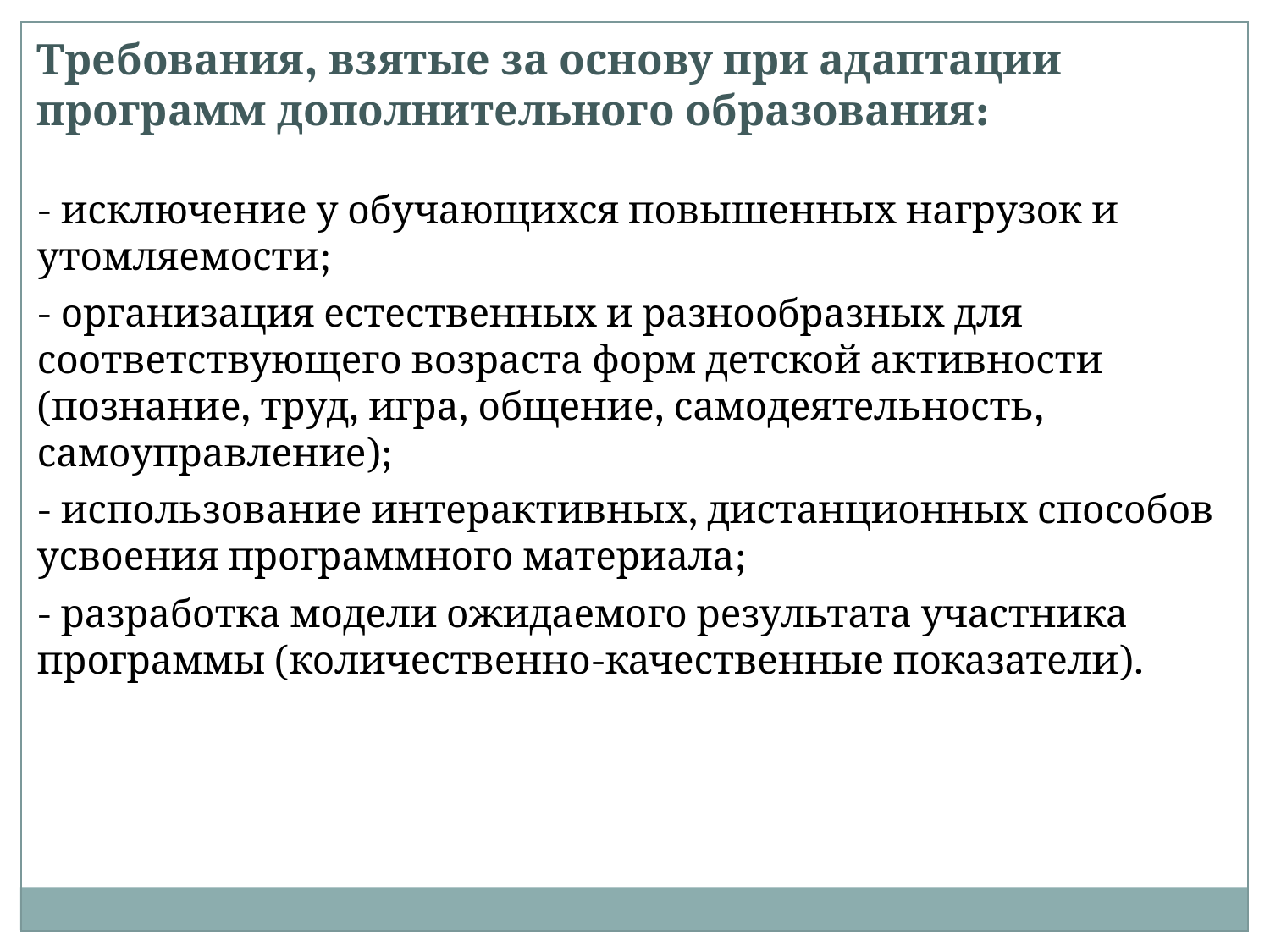

Требования, взятые за основу при адаптации программ дополнительного образования:

- исключение у обучающихся повышенных нагрузок и утомляемости;
- организация естественных и разнообразных для соответствующего возраста форм детской активности (познание, труд, игра, общение, самодеятельность, самоуправление);
- использование интерактивных, дистанционных способов усвоения программного материала;
- разработка модели ожидаемого результата участника программы (количественно-качественные показатели).